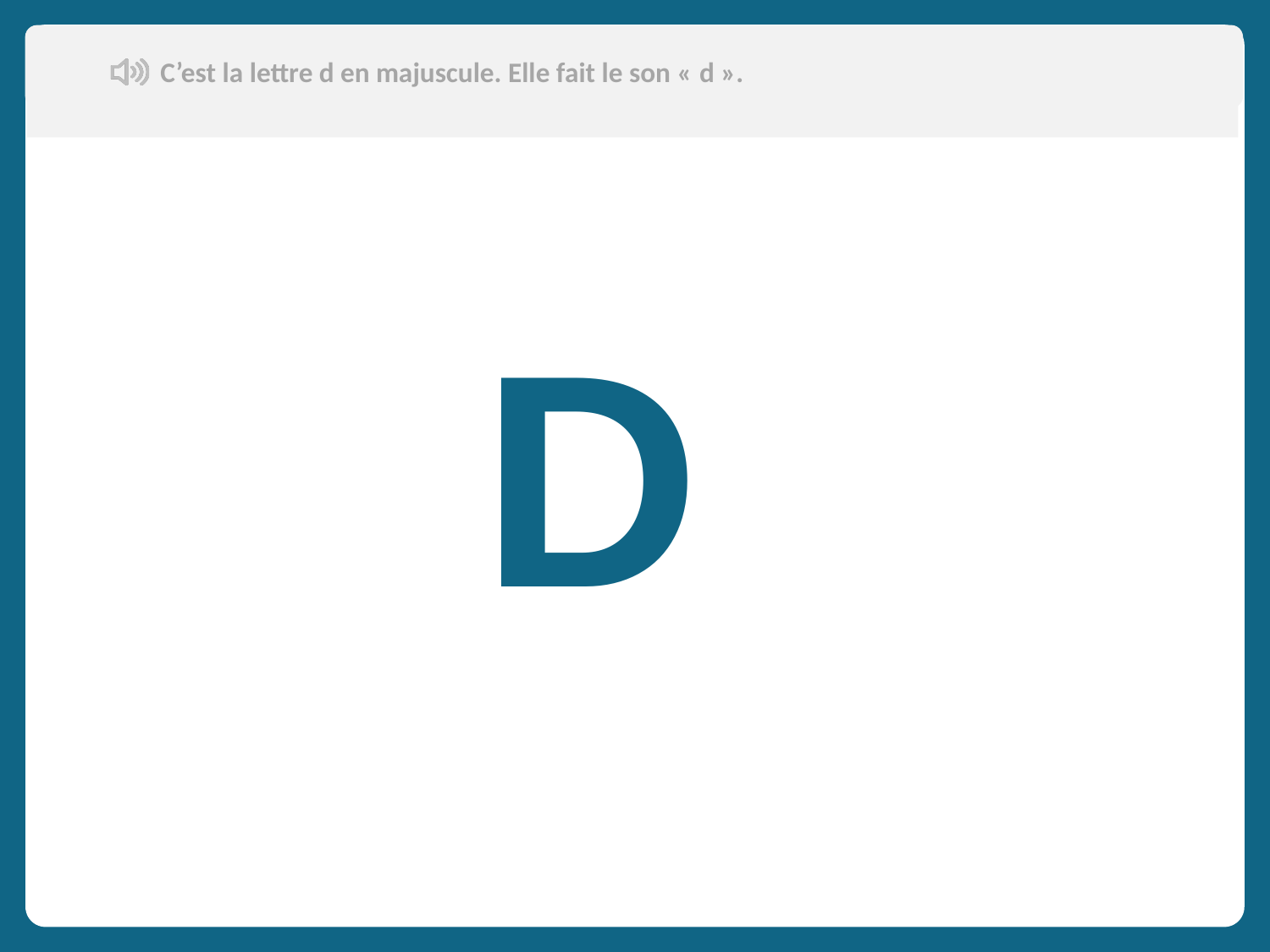

C’est la lettre d en majuscule. Elle fait le son « d ».

Aujourd’hui, nous allons apprendre de nouveaux mots en français.

D